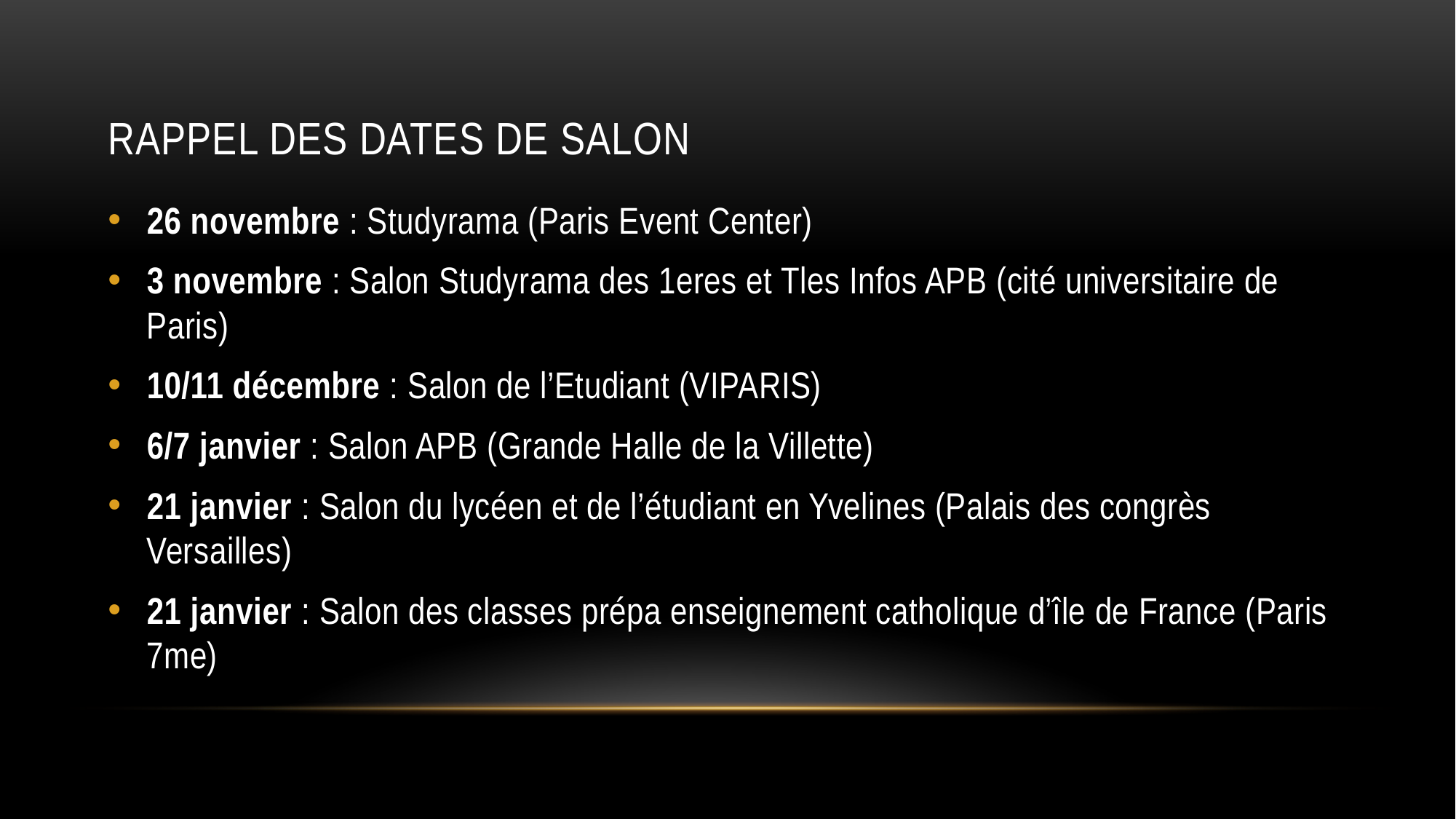

# Rappel des dates de salon
26 novembre : Studyrama (Paris Event Center)
3 novembre : Salon Studyrama des 1eres et Tles Infos APB (cité universitaire de Paris)
10/11 décembre : Salon de l’Etudiant (VIPARIS)
6/7 janvier : Salon APB (Grande Halle de la Villette)
21 janvier : Salon du lycéen et de l’étudiant en Yvelines (Palais des congrès Versailles)
21 janvier : Salon des classes prépa enseignement catholique d’île de France (Paris 7me)